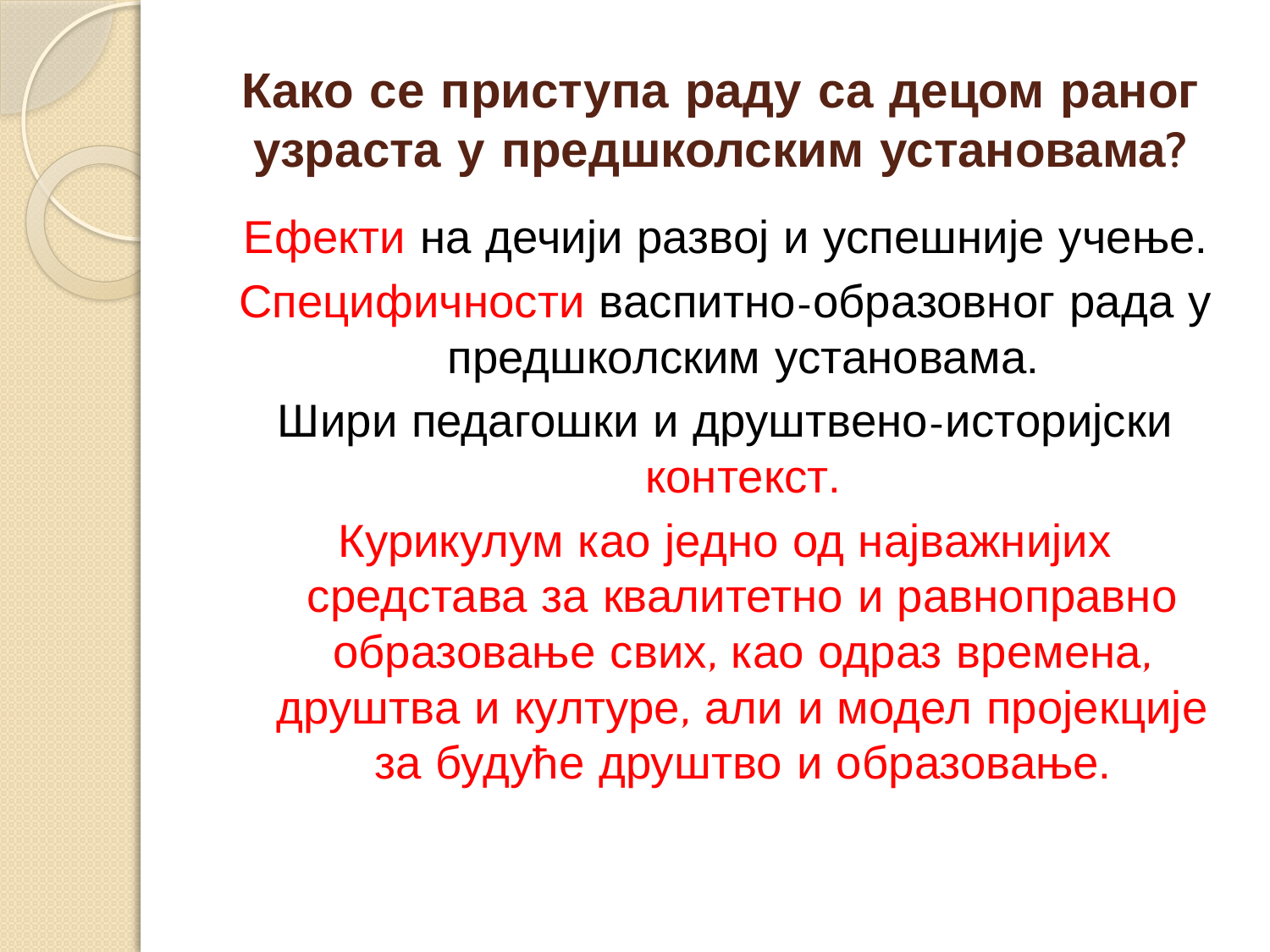

# Како се приступа раду са децом раног узраста у предшколским установама?
Ефекти на дечији развој и успешније учење.
Специфичности васпитно-образовног рада у предшколским установама.
Шири педагошки и друштвено-историјски контекст.
Курикулум као једно од најважнијих средстава за квалитетно и равноправно образовање свих, као одраз времена, друштва и културе, али и модел пројекције за будуће друштво и образовање.